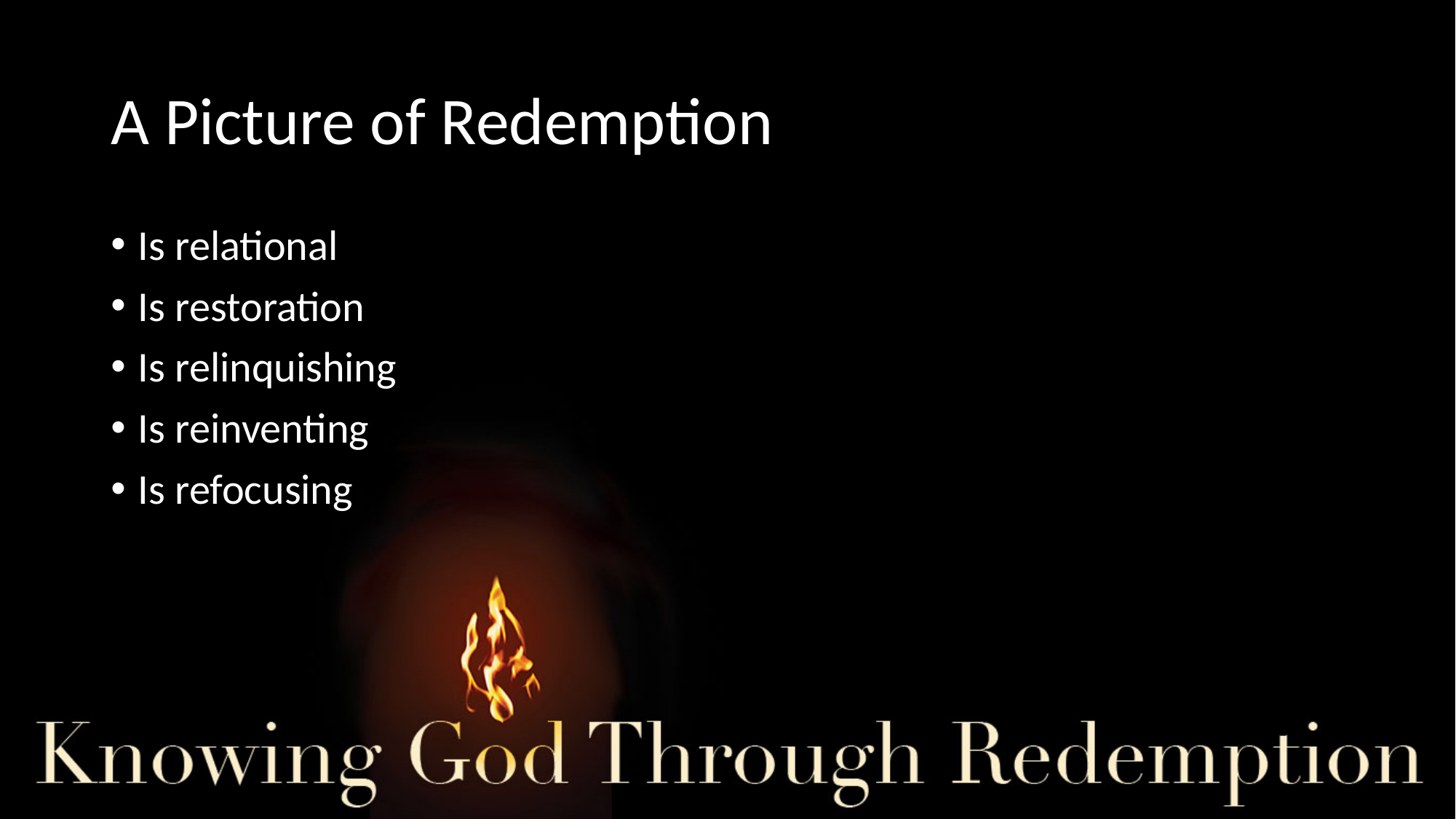

# A Picture of Redemption
Is relational
Is restoration
Is relinquishing
Is reinventing
Is refocusing